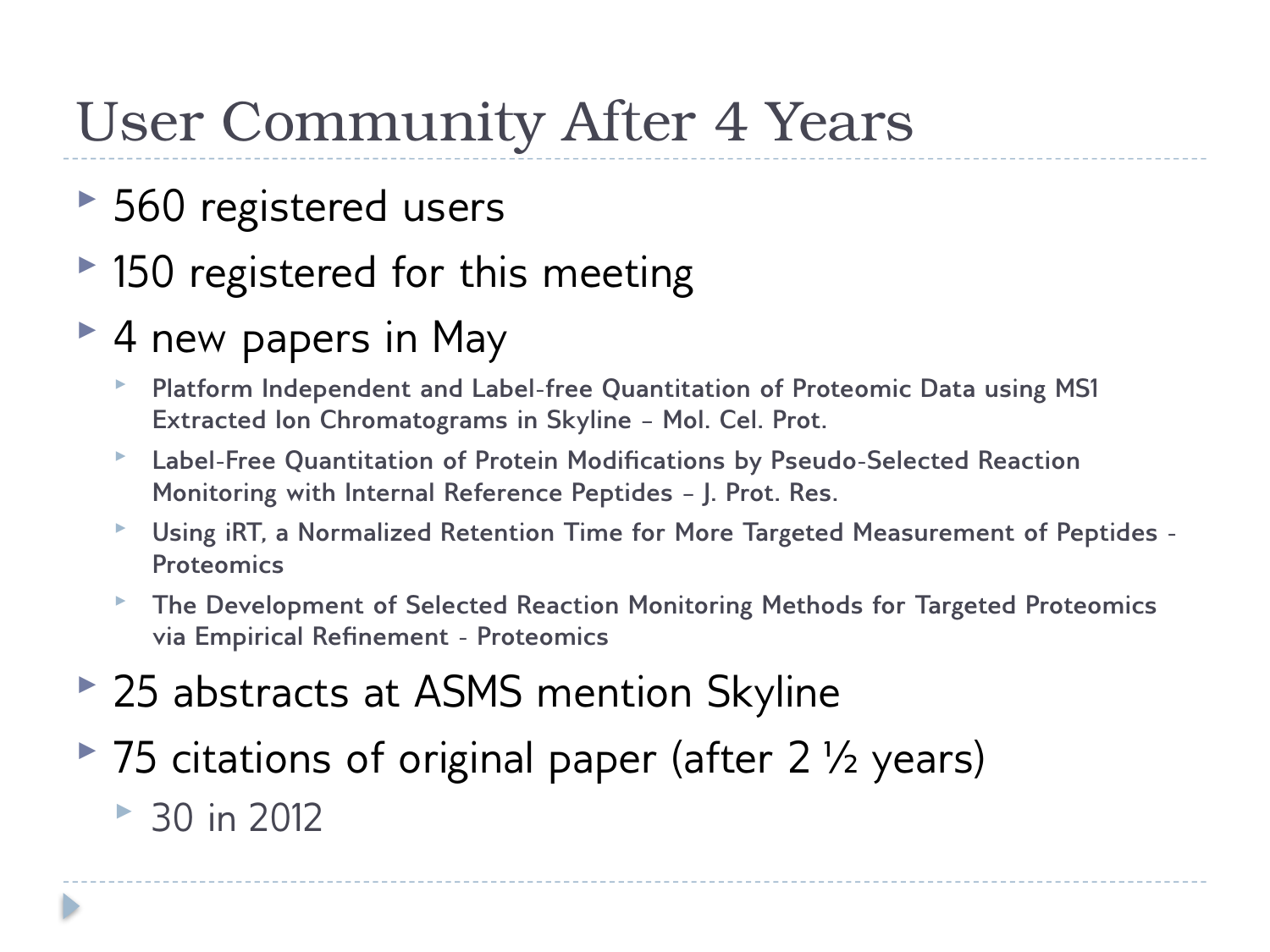

# User Community After 4 Years
560 registered users
150 registered for this meeting
4 new papers in May
Platform Independent and Label-free Quantitation of Proteomic Data using MS1 Extracted Ion Chromatograms in Skyline – Mol. Cel. Prot.
Label-Free Quantitation of Protein Modifications by Pseudo-Selected Reaction Monitoring with Internal Reference Peptides – J. Prot. Res.
Using iRT, a Normalized Retention Time for More Targeted Measurement of Peptides - Proteomics
The Development of Selected Reaction Monitoring Methods for Targeted Proteomics via Empirical Refinement - Proteomics
25 abstracts at ASMS mention Skyline
75 citations of original paper (after 2 ½ years)
30 in 2012